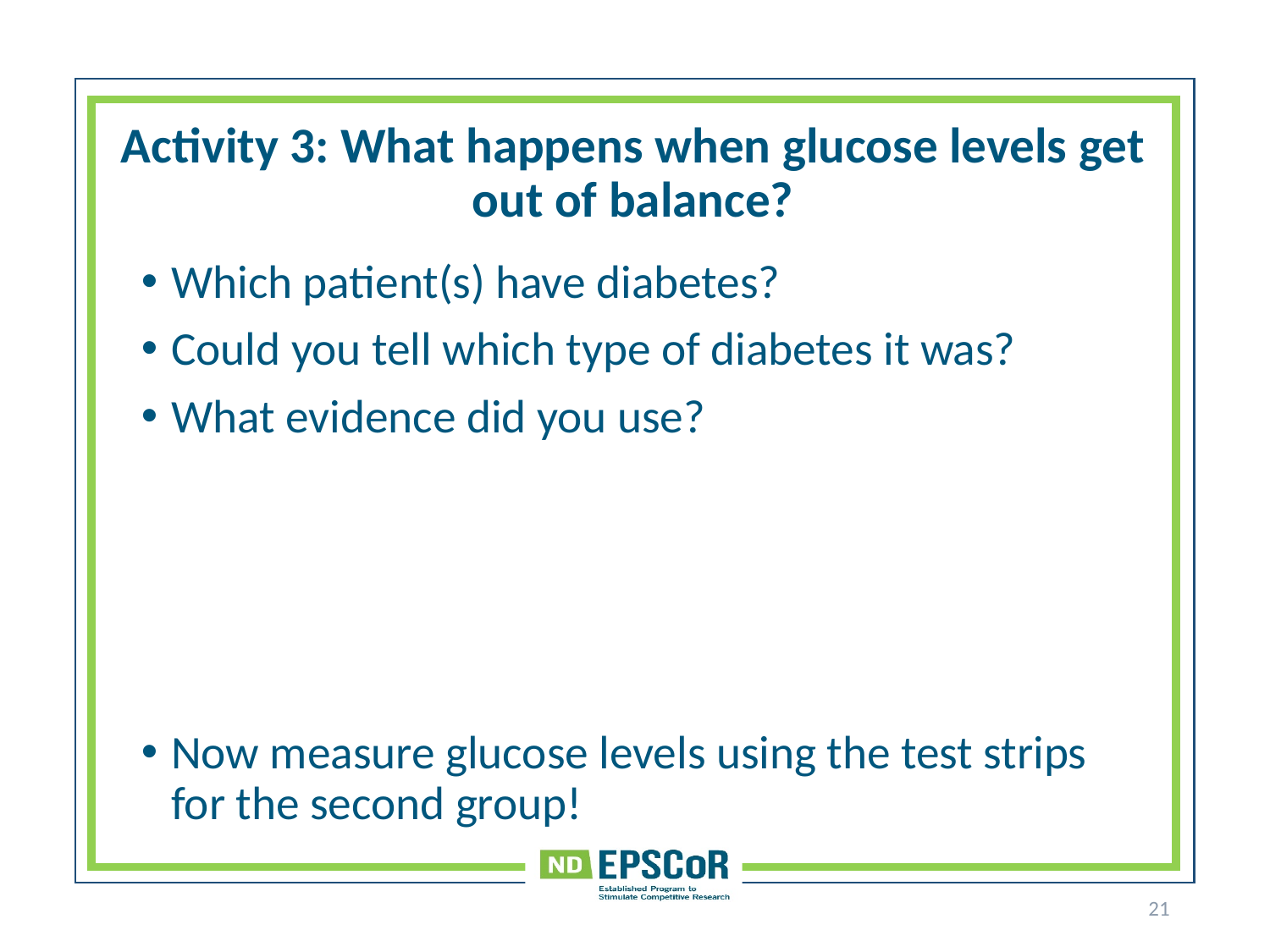

# Activity 3: What happens when glucose levels get out of balance?
Which patient(s) have diabetes?
Could you tell which type of diabetes it was?
What evidence did you use?

Now measure glucose levels using the test strips for the second group!
21